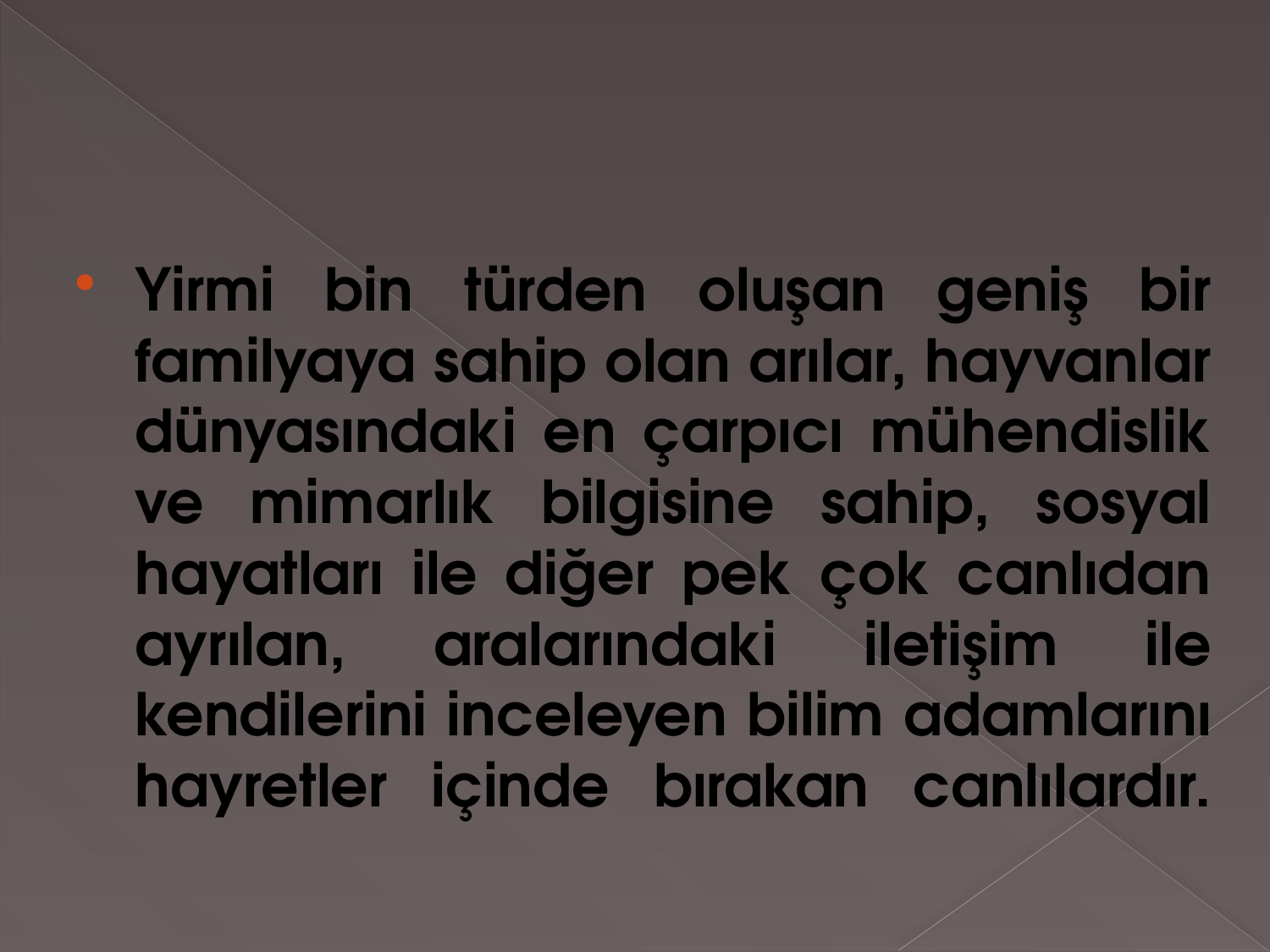

#
Yirmi bin türden oluşan geniş bir familyaya sahip olan arılar, hayvanlar dünyasındaki en çarpıcı mühendislik ve mimarlık bilgisine sahip, sosyal hayatları ile diğer pek çok canlıdan ayrılan, aralarındaki iletişim ile kendilerini inceleyen bilim adamlarını hayretler içinde bırakan canlılardır.